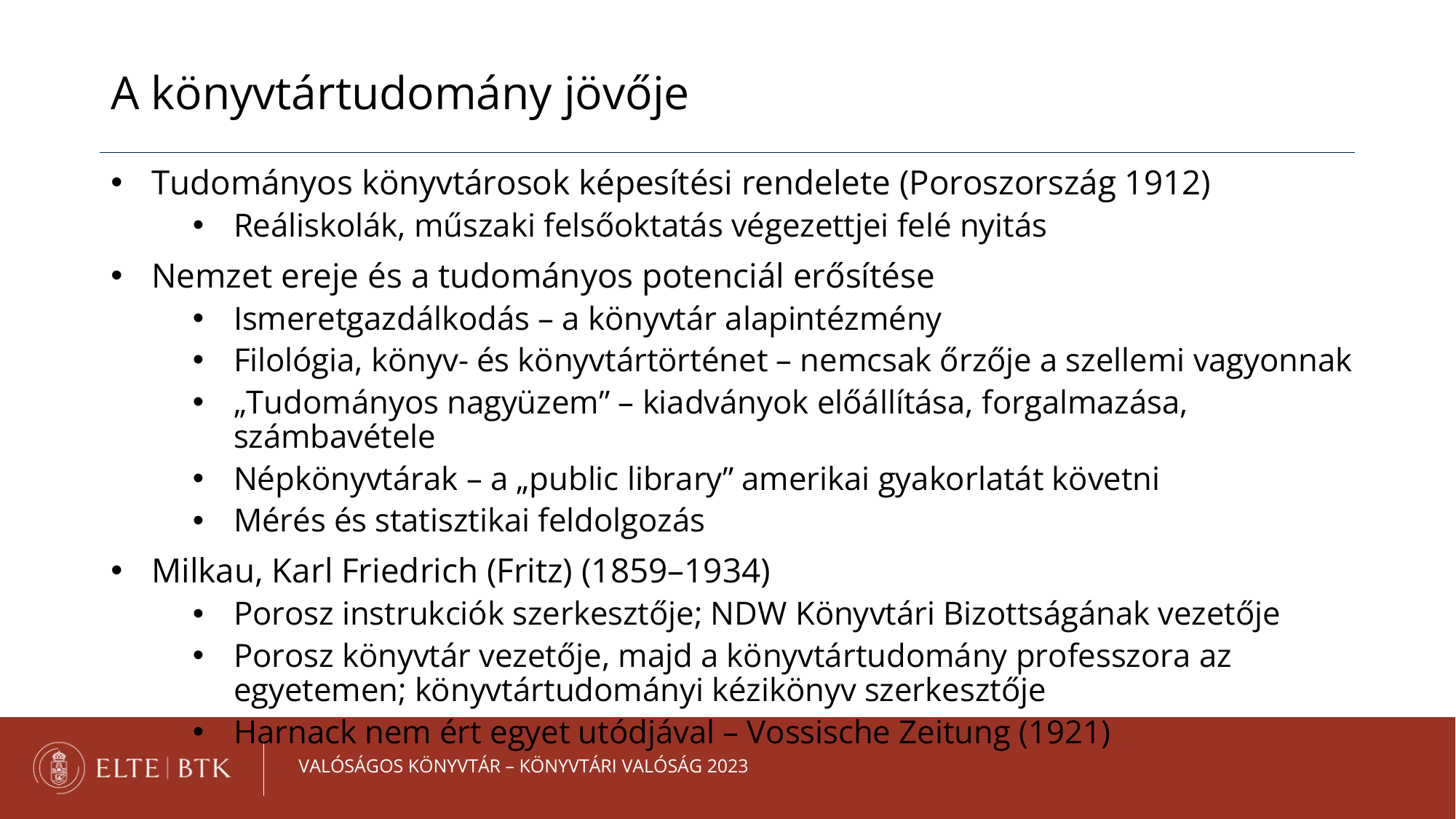

A könyvtártudomány jövője
Tudományos könyvtárosok képesítési rendelete (Poroszország 1912)
Reáliskolák, műszaki felsőoktatás végezettjei felé nyitás
Nemzet ereje és a tudományos potenciál erősítése
Ismeretgazdálkodás – a könyvtár alapintézmény
Filológia, könyv- és könyvtártörténet – nemcsak őrzője a szellemi vagyonnak
„Tudományos nagyüzem” – kiadványok előállítása, forgalmazása, számbavétele
Népkönyvtárak – a „public library” amerikai gyakorlatát követni
Mérés és statisztikai feldolgozás
Milkau, Karl Friedrich (Fritz) (1859–1934)
Porosz instrukciók szerkesztője; NDW Könyvtári Bizottságának vezetője
Porosz könyvtár vezetője, majd a könyvtártudomány professzora az egyetemen; könyvtártudományi kézikönyv szerkesztője
Harnack nem ért egyet utódjával – Vossische Zeitung (1921)
Valóságos Könyvtár – Könyvtári Valóság 2023